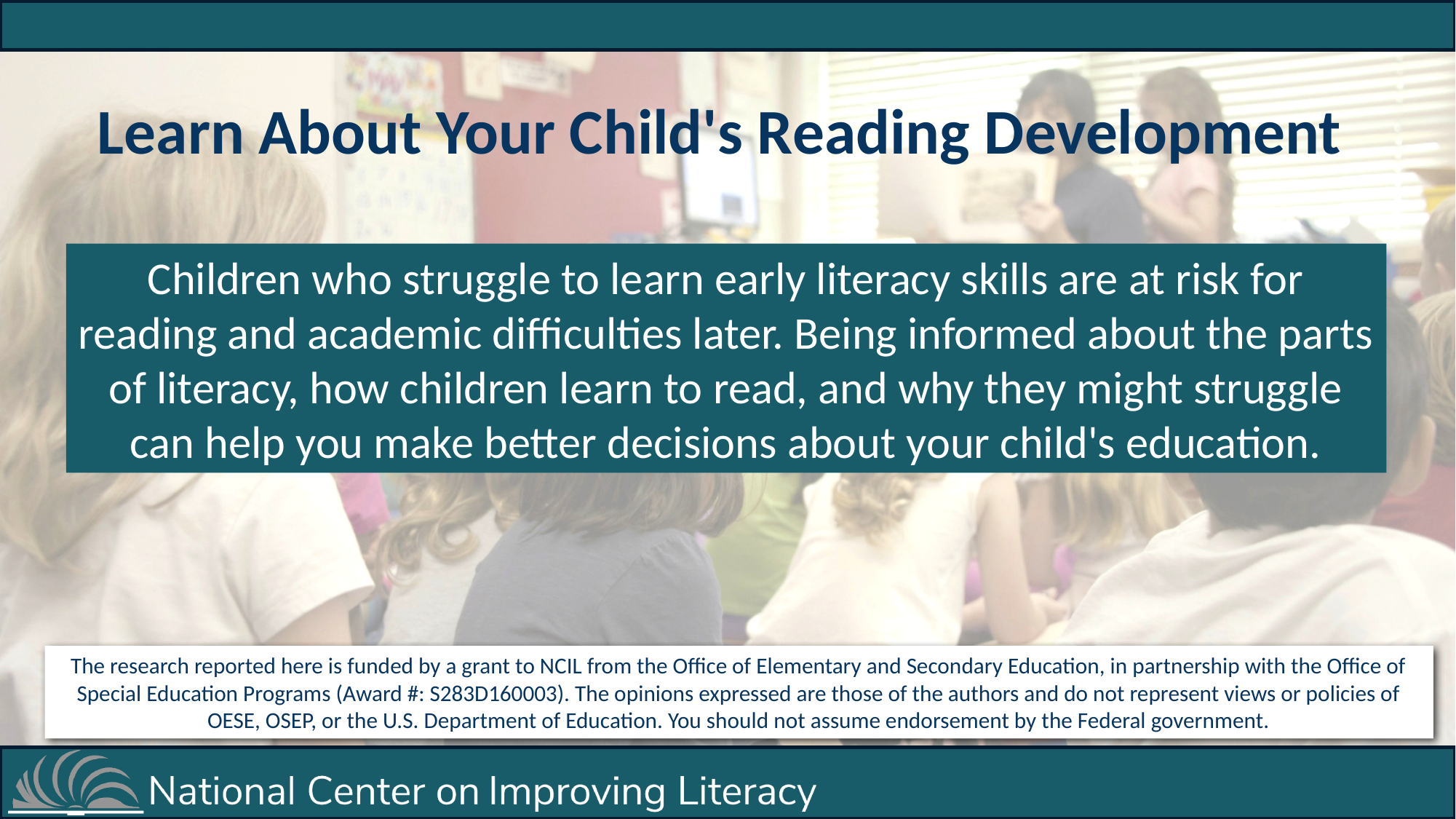

Learn About Your Child's Reading Development
Children who struggle to learn early literacy skills are at risk for reading and academic difficulties later. Being informed about the parts of literacy, how children learn to read, and why they might struggle can help you make better decisions about your child's education.
The research reported here is funded by a grant to NCIL from the Office of Elementary and Secondary Education, in partnership with the Office of Special Education Programs (Award #: S283D160003). The opinions expressed are those of the authors and do not represent views or policies of OESE, OSEP, or the U.S. Department of Education. You should not assume endorsement by the Federal government.